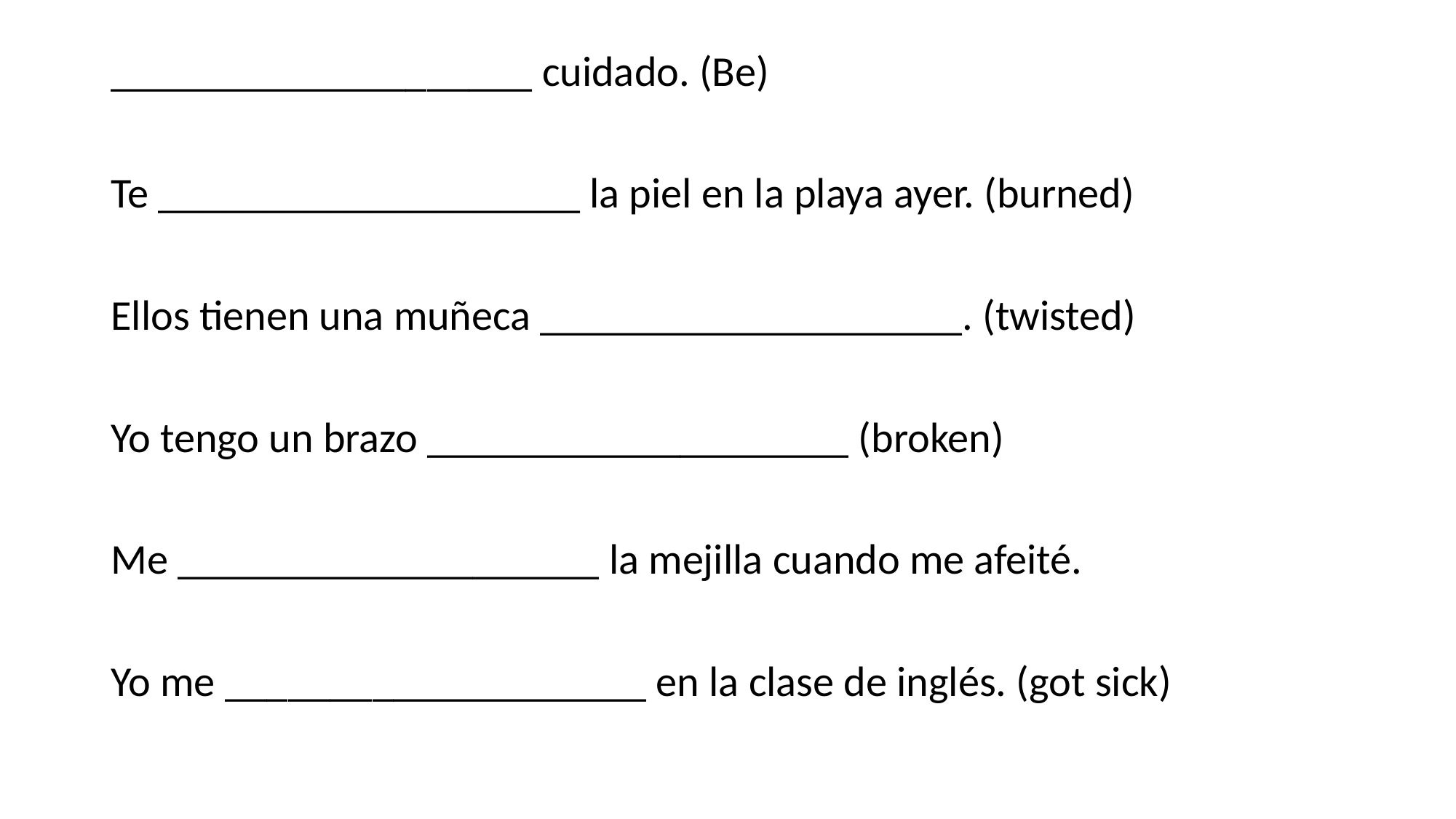

____________________ cuidado. (Be)

Te ____________________ la piel en la playa ayer. (burned)

Ellos tienen una muñeca ____________________. (twisted)

Yo tengo un brazo ____________________ (broken)

Me ____________________ la mejilla cuando me afeité.

Yo me ____________________ en la clase de inglés. (got sick)